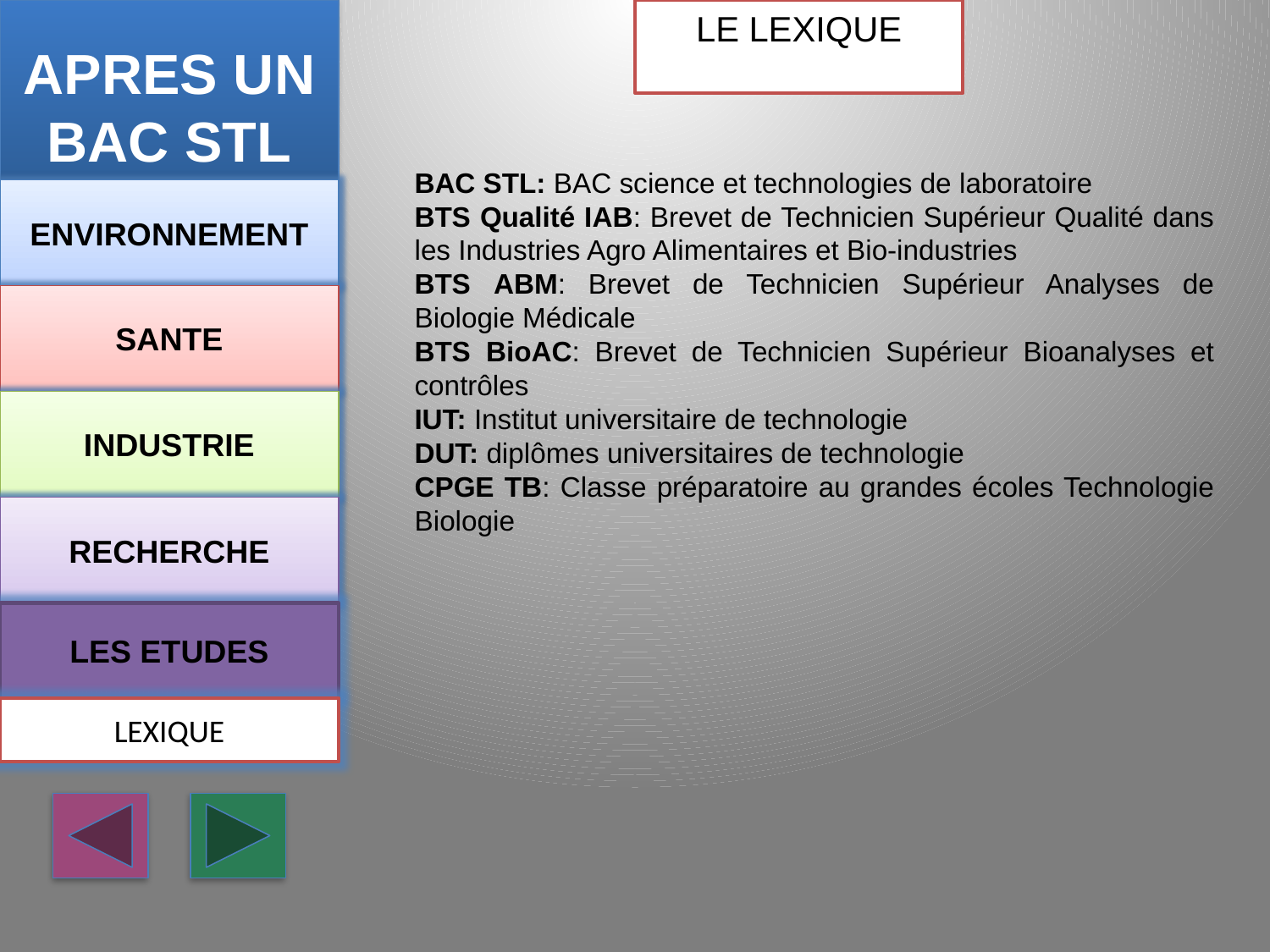

# APRES UN BAC STL
LE LEXIQUE

BAC STL: BAC science et technologies de laboratoire
BTS Qualité IAB: Brevet de Technicien Supérieur Qualité dans les Industries Agro Alimentaires et Bio-industries
BTS ABM: Brevet de Technicien Supérieur Analyses de Biologie Médicale
BTS BioAC: Brevet de Technicien Supérieur Bioanalyses et contrôles
IUT: Institut universitaire de technologie
DUT: diplômes universitaires de technologie
CPGE TB: Classe préparatoire au grandes écoles Technologie Biologie

ENVIRONNEMENT

SANTE
INDUSTRIE
RECHERCHE
LES ETUDES
LEXIQUE